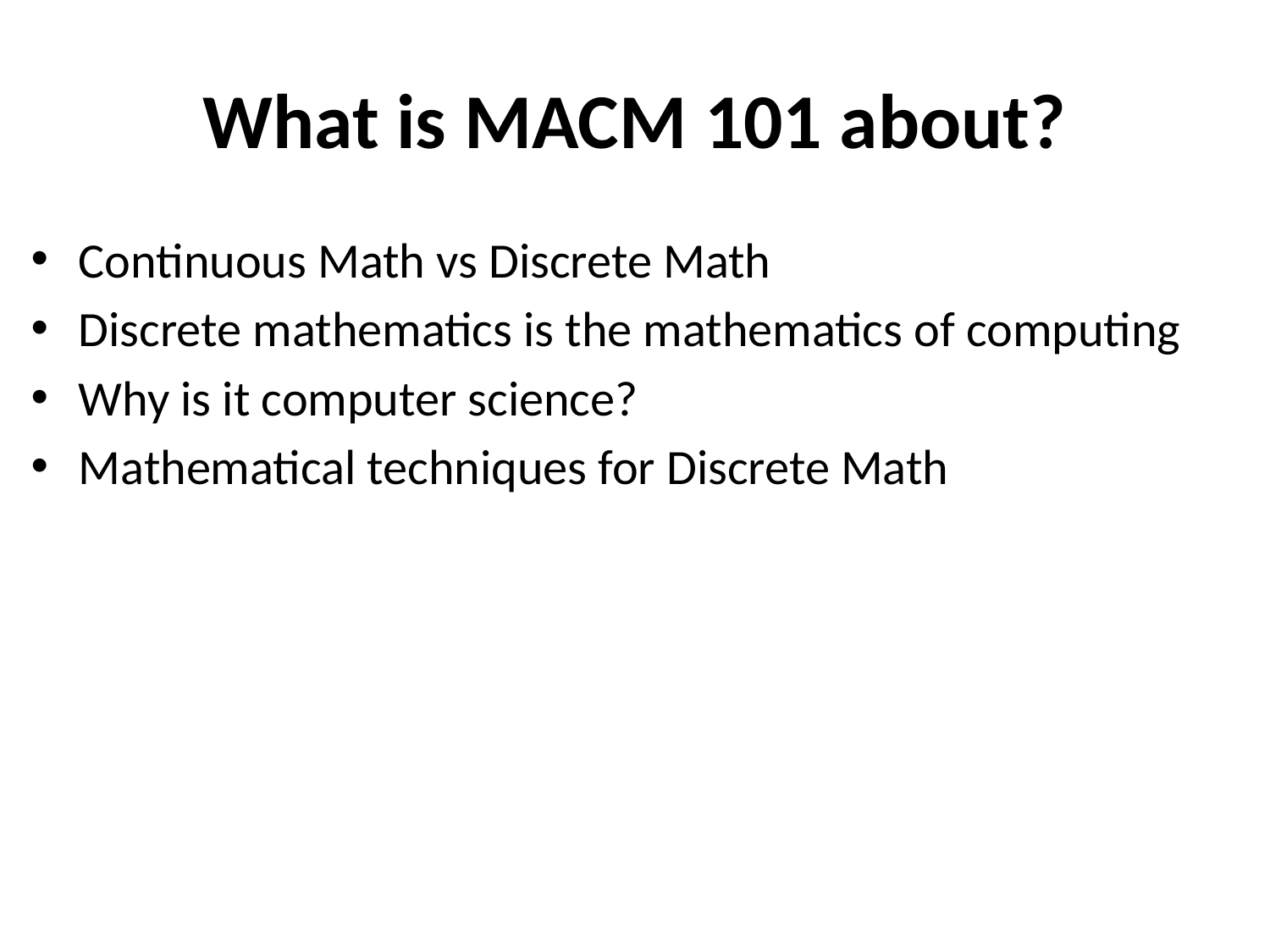

# What is MACM 101 about?
Continuous Math vs Discrete Math
Discrete mathematics is the mathematics of computing
Why is it computer science?
Mathematical techniques for Discrete Math